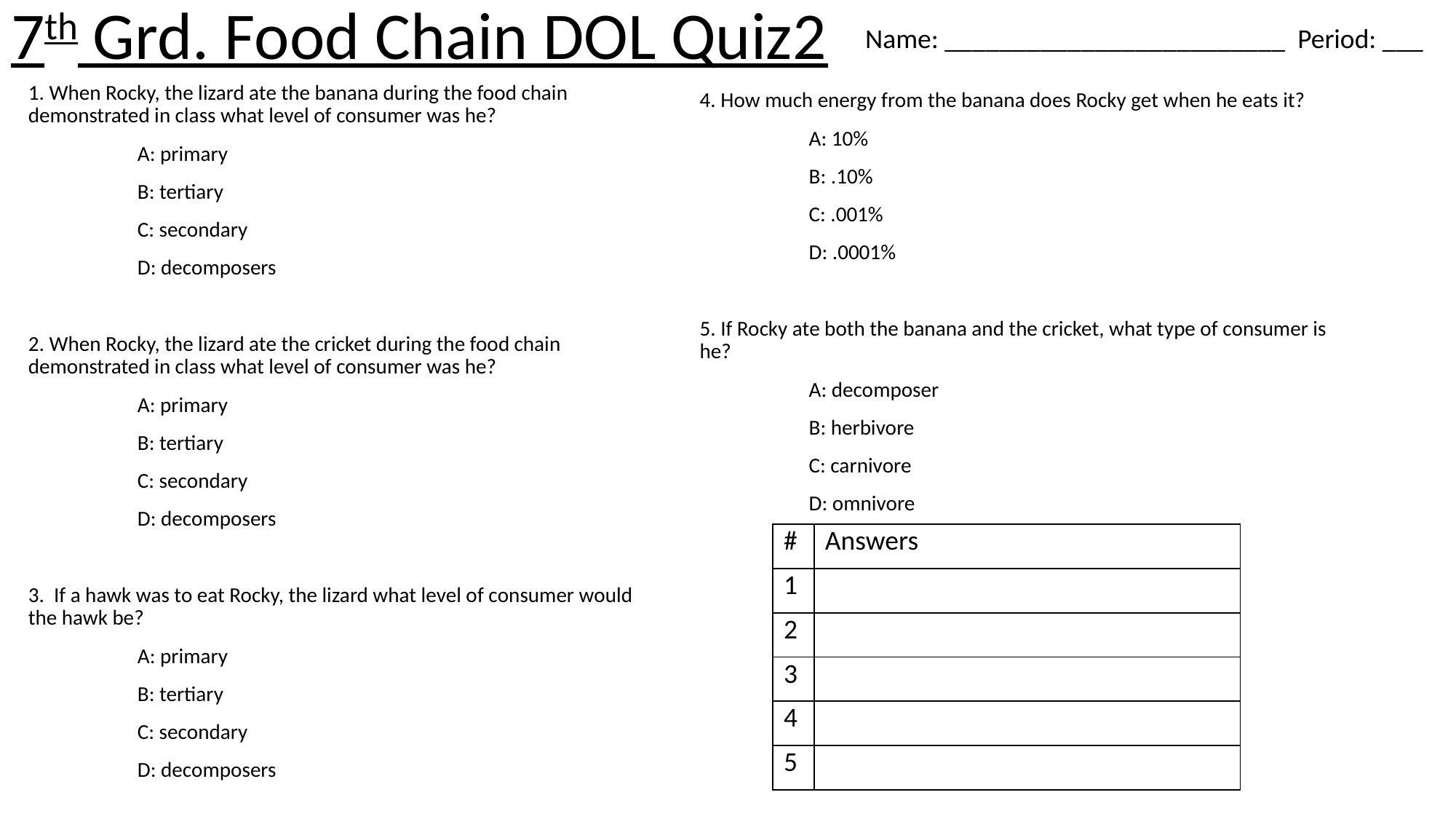

# 7th Grd. Food Chain DOL Quiz2
Name: _________________________  Period: ___
1. When Rocky, the lizard ate the banana during the food chain demonstrated in class what level of consumer was he?
	A: primary
	B: tertiary
	C: secondary
	D: decomposers

2. When Rocky, the lizard ate the cricket during the food chain demonstrated in class what level of consumer was he?
	A: primary
	B: tertiary
	C: secondary
	D: decomposers

3.  If a hawk was to eat Rocky, the lizard what level of consumer would the hawk be?
	A: primary
	B: tertiary
	C: secondary
	D: decomposers

4. How much energy from the banana does Rocky get when he eats it?
 	A: 10%
	B: .10%
	C: .001%
	D: .0001%

5. If Rocky ate both the banana and the cricket, what type of consumer is he?
 	A: decomposer
	B: herbivore
	C: carnivore
	D: omnivore
| # | Answers |
| --- | --- |
| 1 |  |
| 2 |  |
| 3 |  |
| 4 |  |
| 5 |  |